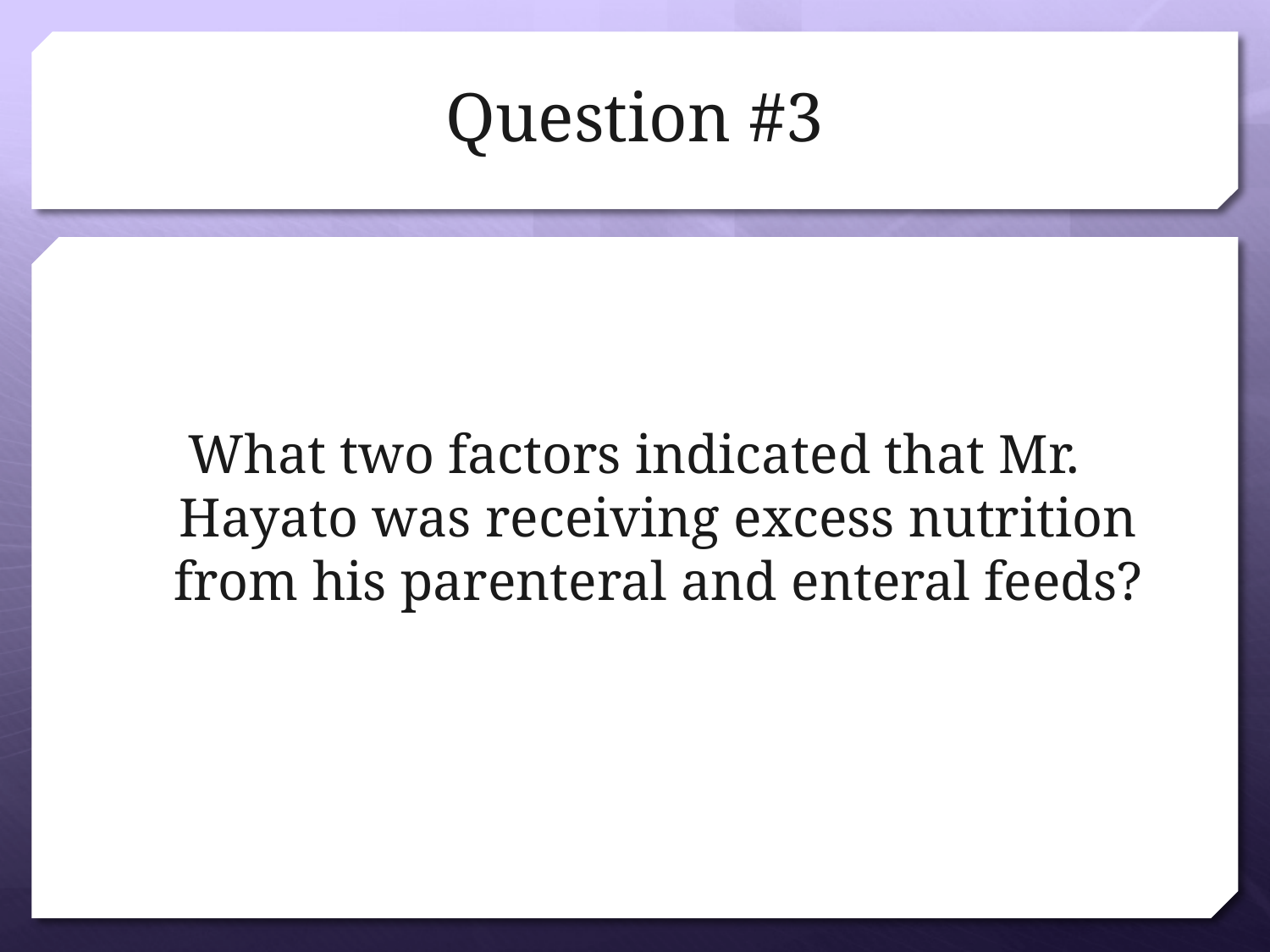

# Question #3
What two factors indicated that Mr. Hayato was receiving excess nutrition from his parenteral and enteral feeds?